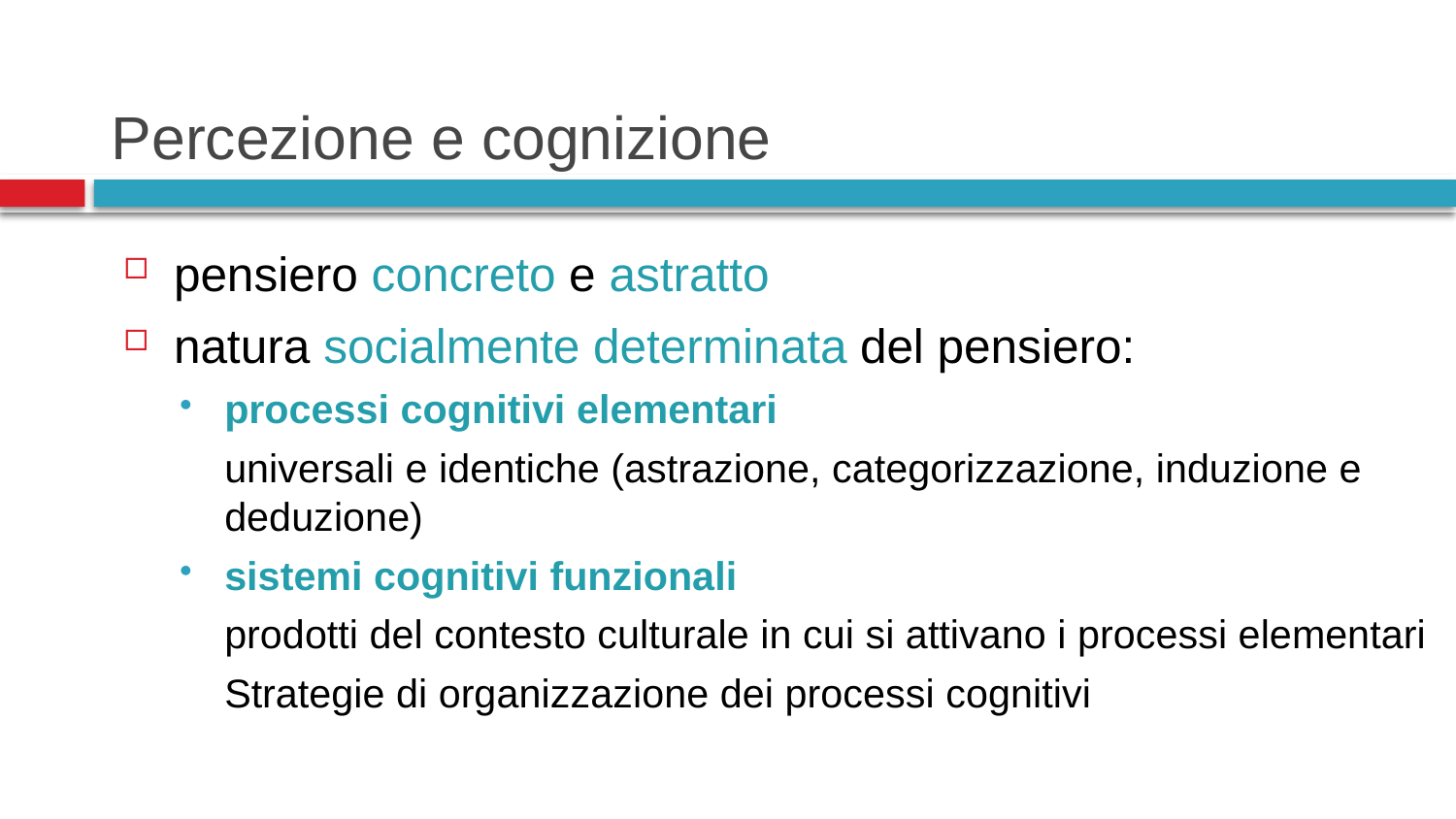

# Percezione e cognizione
pensiero concreto e astratto
natura socialmente determinata del pensiero:
processi cognitivi elementari
	universali e identiche (astrazione, categorizzazione, induzione e deduzione)
sistemi cognitivi funzionali
	prodotti del contesto culturale in cui si attivano i processi elementari
	Strategie di organizzazione dei processi cognitivi